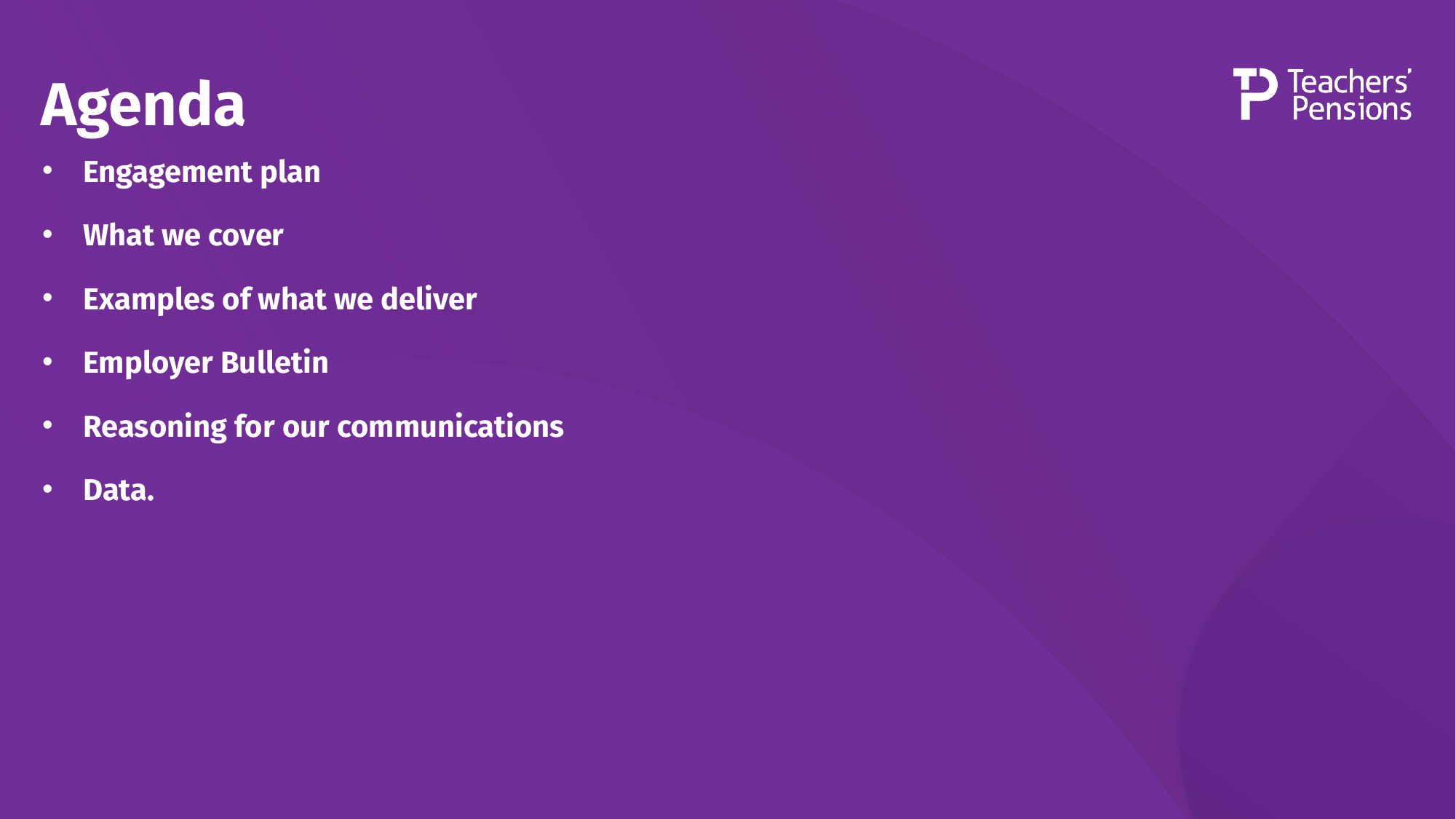

# Agenda
Engagement plan
What we cover
Examples of what we deliver
Employer Bulletin
Reasoning for our communications
Data.